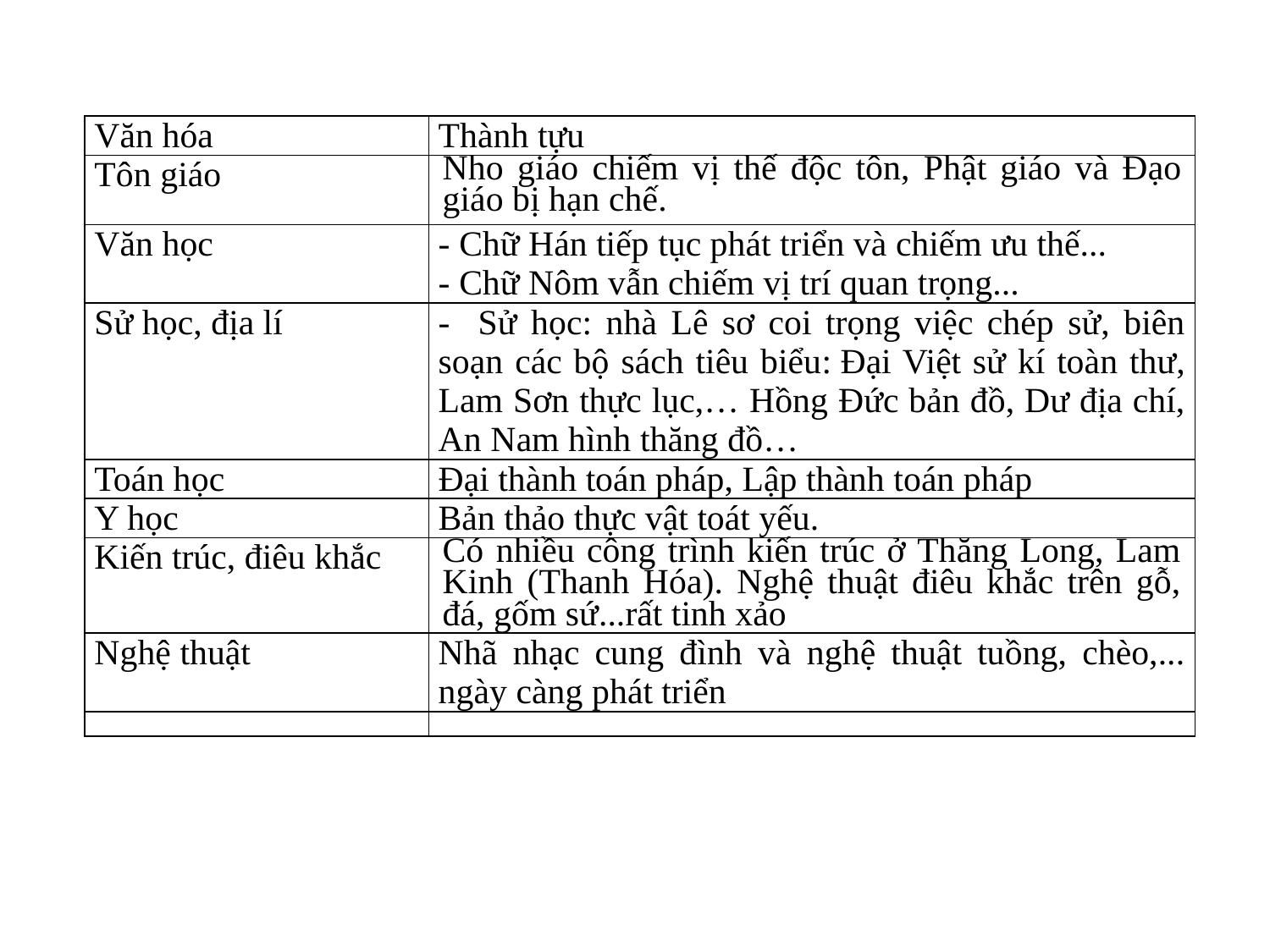

| Văn hóa | Thành tựu |
| --- | --- |
| Tôn giáo | Nho giáo chiếm vị thế độc tôn, Phật giáo và Đạo giáo bị hạn chế. |
| Văn học | - Chữ Hán tiếp tục phát triển và chiếm ưu thế... - Chữ Nôm vẫn chiếm vị trí quan trọng... |
| Sử học, địa lí | - Sử học: nhà Lê sơ coi trọng việc chép sử, biên soạn các bộ sách tiêu biểu: Đại Việt sử kí toàn thư, Lam Sơn thực lục,… Hồng Đức bản đồ, Dư địa chí, An Nam hình thăng đồ… |
| Toán học | Đại thành toán pháp, Lập thành toán pháp |
| Y học | Bản thảo thực vật toát yếu. |
| Kiến trúc, điêu khắc | Có nhiều công trình kiến trúc ở Thăng Long, Lam Kinh (Thanh Hóa). Nghệ thuật điêu khắc trên gỗ, đá, gốm sứ...rất tinh xảo |
| Nghệ thuật | Nhã nhạc cung đình và nghệ thuật tuồng, chèo,... ngày càng phát triển |
|  |  |